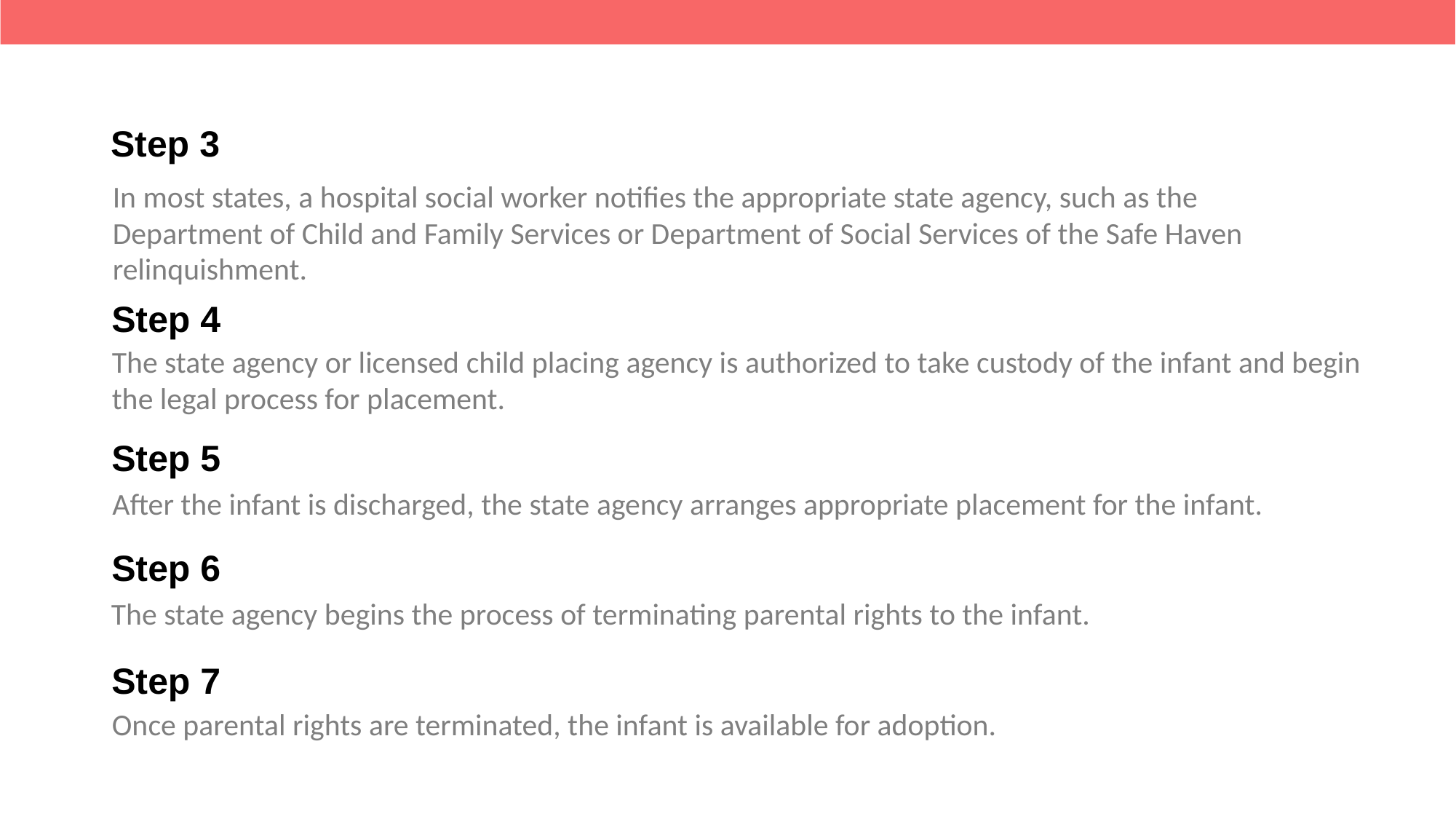

Step 3

In most states, a hospital social worker notifies the appropriate state agency, such as the Department of Child and Family Services or Department of Social Services of the Safe Haven relinquishment.
Step 4

The state agency or licensed child placing agency is authorized to take custody of the infant and begin the legal process for placement.
Step 5

After the infant is discharged, the state agency arranges appropriate placement for the infant.
Step 6

The state agency begins the process of terminating parental rights to the infant.
Step 7
Once parental rights are terminated, the infant is available for adoption.